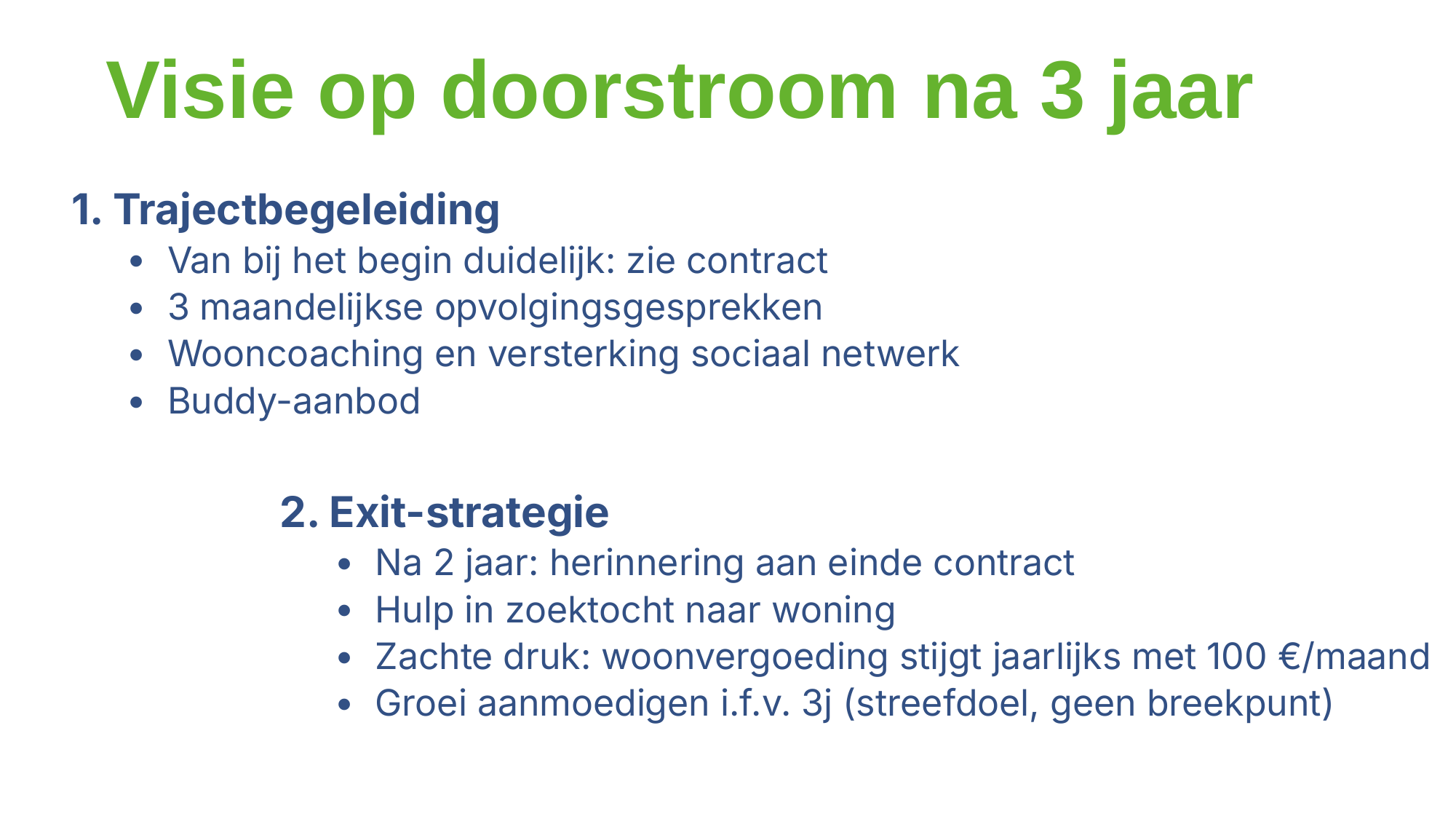

Visie op doorstroom na 3 jaar
1. Trajectbegeleiding
Van bij het begin duidelijk: zie contract
3 maandelijkse opvolgingsgesprekken
Wooncoaching en versterking sociaal netwerk
Buddy-aanbod
2. Exit-strategie
Na 2 jaar: herinnering aan einde contract
Hulp in zoektocht naar woning
Zachte druk: woonvergoeding stijgt jaarlijks met 100 €/maand
Groei aanmoedigen i.f.v. 3j (streefdoel, geen breekpunt)